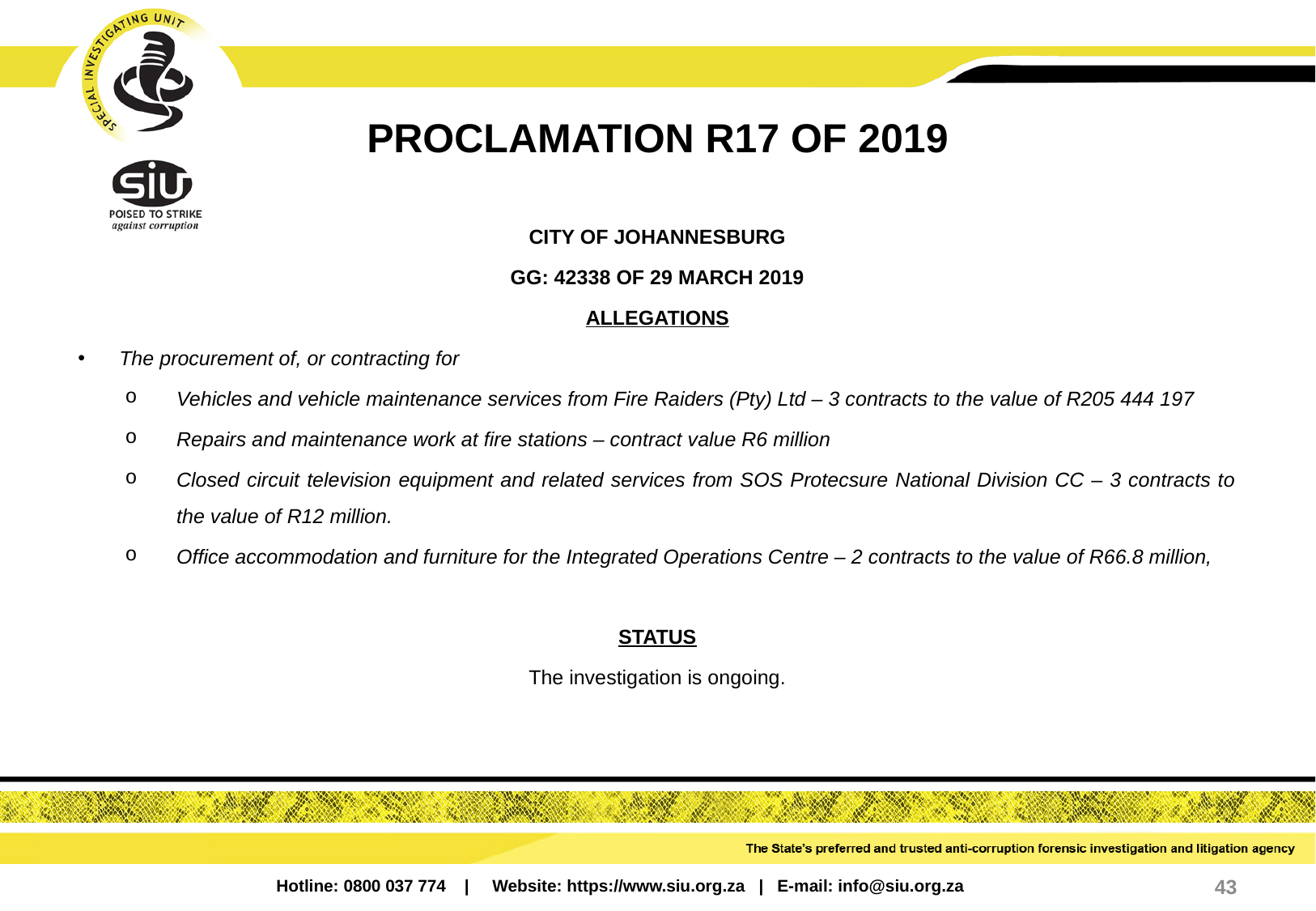

# PROCLAMATION R17 OF 2019
CITY OF JOHANNESBURG
GG: 42338 OF 29 MARCH 2019
ALLEGATIONS
The procurement of, or contracting for
Vehicles and vehicle maintenance services from Fire Raiders (Pty) Ltd – 3 contracts to the value of R205 444 197
Repairs and maintenance work at fire stations – contract value R6 million
Closed circuit television equipment and related services from SOS Protecsure National Division CC – 3 contracts to the value of R12 million.
Office accommodation and furniture for the Integrated Operations Centre – 2 contracts to the value of R66.8 million,

STATUS
The investigation is ongoing.

43
Hotline: 0800 037 774    |     Website: https://www.siu.org.za   |   E-mail: info@siu.org.za